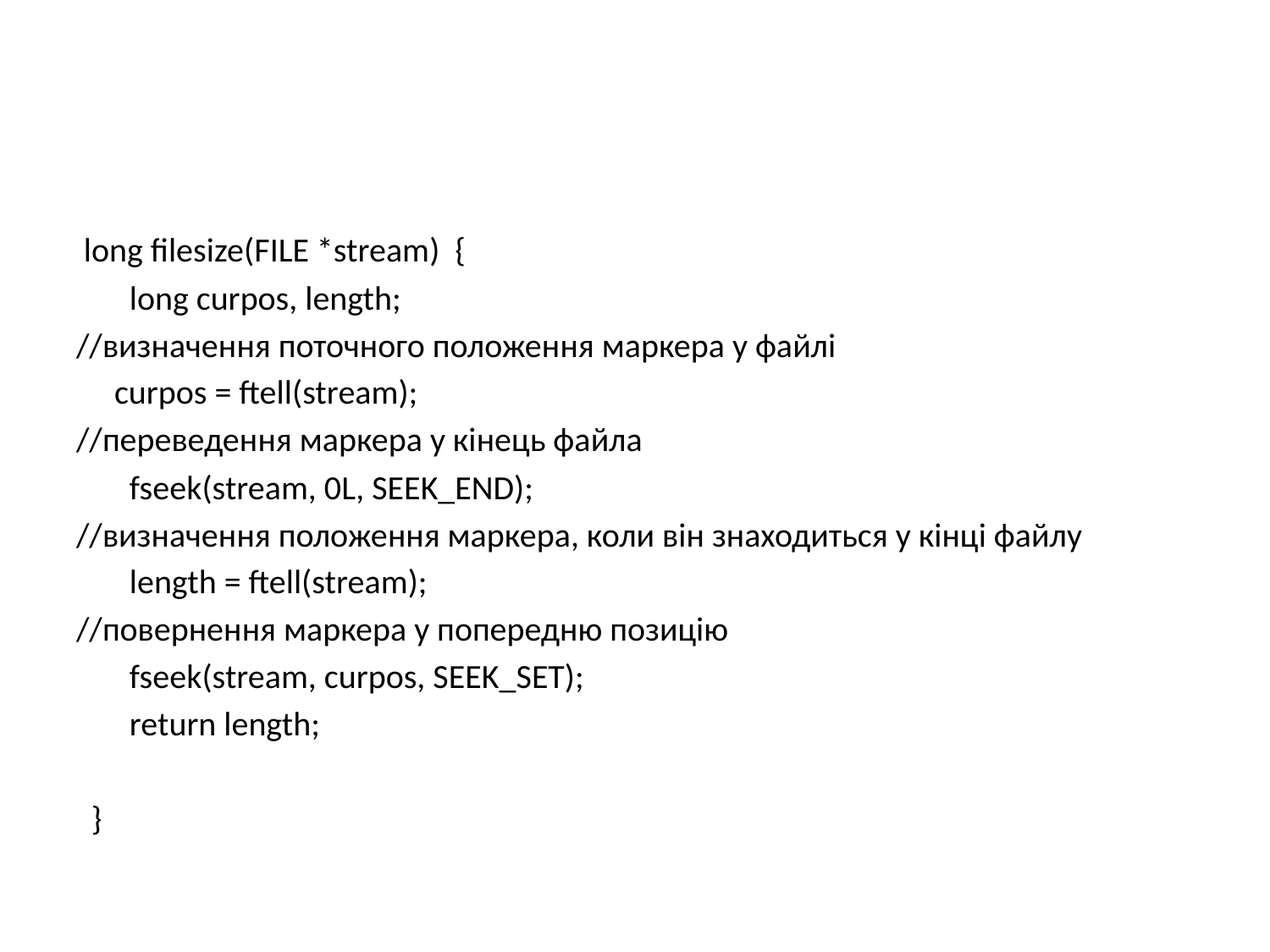

#
 long filesize(FILE *stream)  {
	 long curpos, length;
//визначення поточного положення маркера у файлі
     curpos = ftell(stream);
//переведення маркера у кінець файла
	 fseek(stream, 0L, SEEK_END);
//визначення положення маркера, коли він знаходиться у кінці файлу
	 length = ftell(stream);
//повернення маркера у попередню позицію
	 fseek(stream, curpos, SEEK_SET);
	 return length;

  }